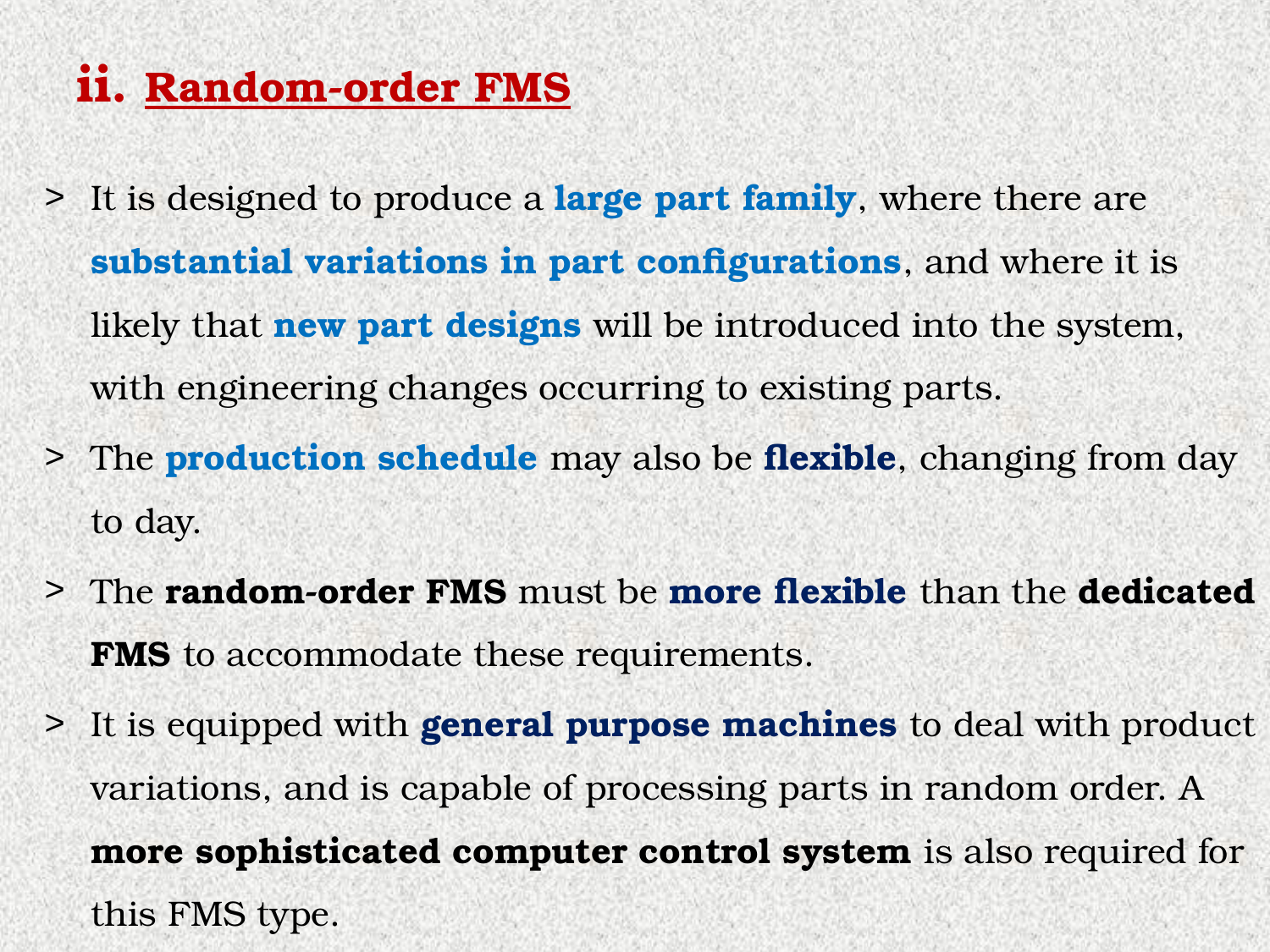

# ii. Random-order FMS
It is designed to produce a large part family, where there are substantial variations in part configurations, and where it is likely that new part designs will be introduced into the system, with engineering changes occurring to existing parts.
The production schedule may also be flexible, changing from day to day.
The random-order FMS must be more flexible than the dedicated FMS to accommodate these requirements.
It is equipped with general purpose machines to deal with product variations, and is capable of processing parts in random order. A more sophisticated computer control system is also required for this FMS type.